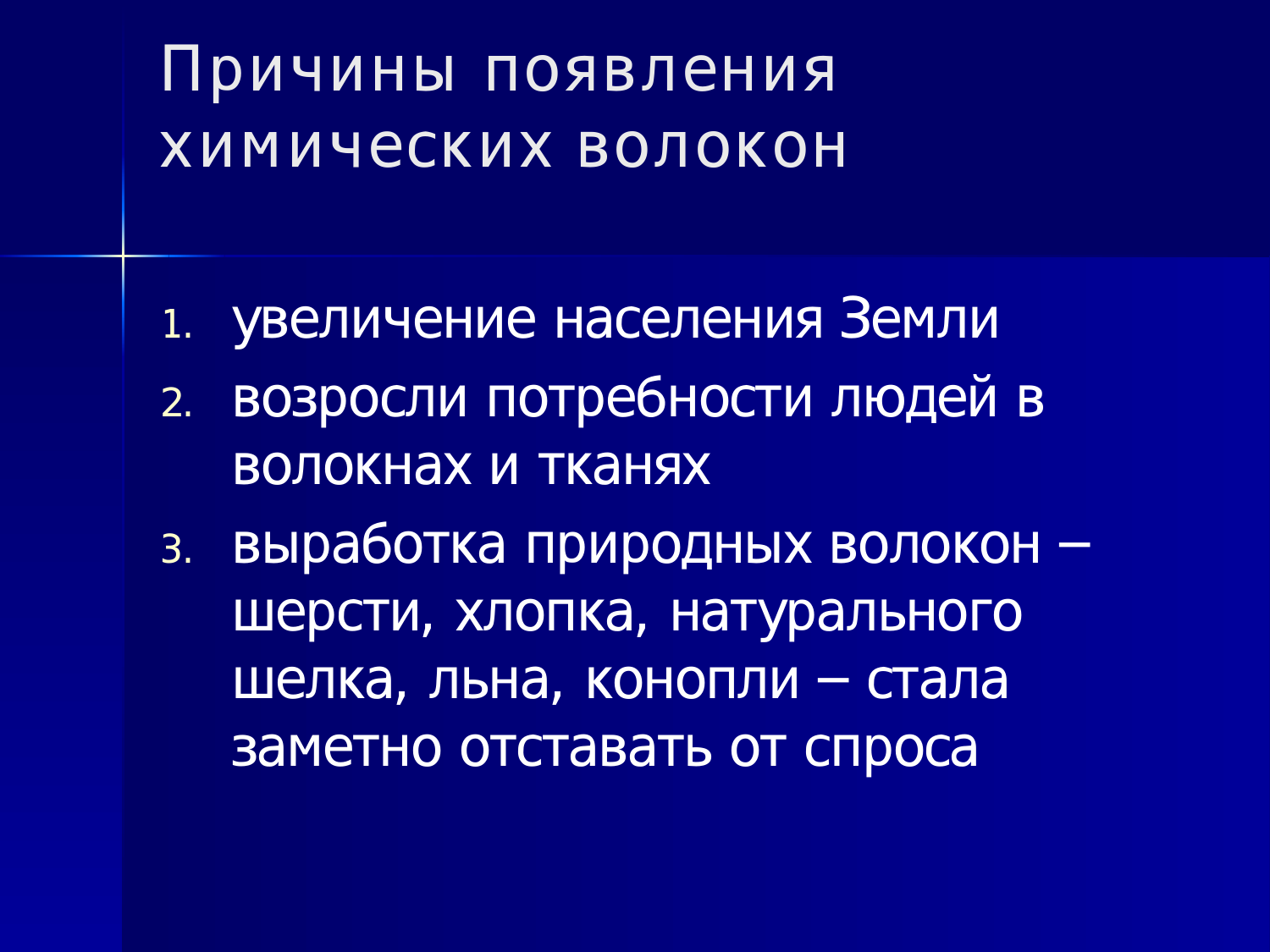

# Причины появления химических волокон
увеличение населения Земли
возросли потребности людей в волокнах и тканях
выработка природных волокон – шерсти, хлопка, натурального шелка, льна, конопли – стала заметно отставать от спроса